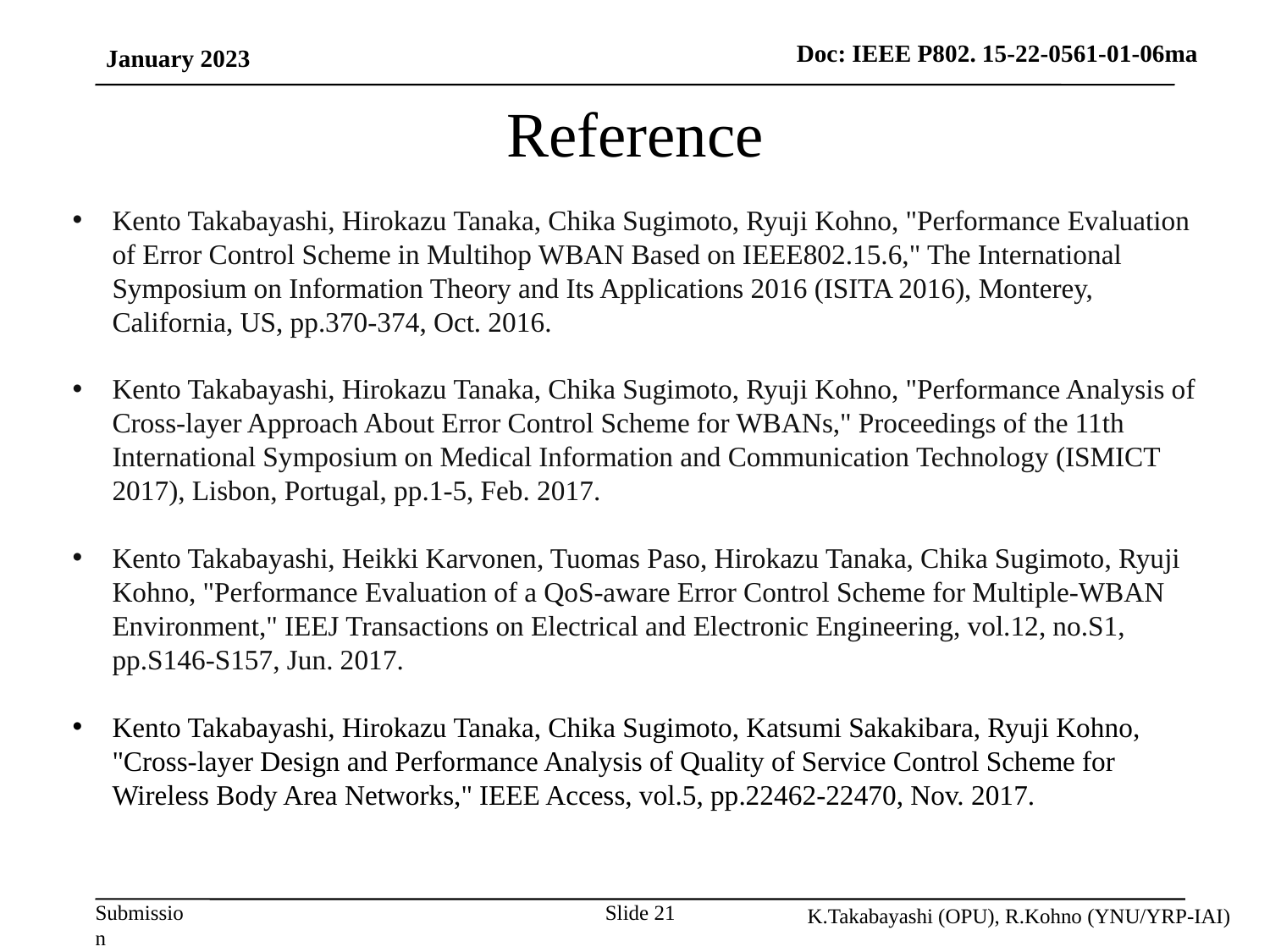

January 2023
# Reference
Kento Takabayashi, Hirokazu Tanaka, Chika Sugimoto, Ryuji Kohno, "Performance Evaluation of Error Control Scheme in Multihop WBAN Based on IEEE802.15.6," The International Symposium on Information Theory and Its Applications 2016 (ISITA 2016), Monterey, California, US, pp.370-374, Oct. 2016.

Kento Takabayashi, Hirokazu Tanaka, Chika Sugimoto, Ryuji Kohno, "Performance Analysis of Cross-layer Approach About Error Control Scheme for WBANs," Proceedings of the 11th International Symposium on Medical Information and Communication Technology (ISMICT 2017), Lisbon, Portugal, pp.1-5, Feb. 2017.

Kento Takabayashi, Heikki Karvonen, Tuomas Paso, Hirokazu Tanaka, Chika Sugimoto, Ryuji Kohno, "Performance Evaluation of a QoS-aware Error Control Scheme for Multiple-WBAN Environment," IEEJ Transactions on Electrical and Electronic Engineering, vol.12, no.S1, pp.S146-S157, Jun. 2017.

Kento Takabayashi, Hirokazu Tanaka, Chika Sugimoto, Katsumi Sakakibara, Ryuji Kohno, "Cross-layer Design and Performance Analysis of Quality of Service Control Scheme for Wireless Body Area Networks," IEEE Access, vol.5, pp.22462-22470, Nov. 2017.
K.Takabayashi (OPU), R.Kohno (YNU/YRP-IAI)
Slide 21